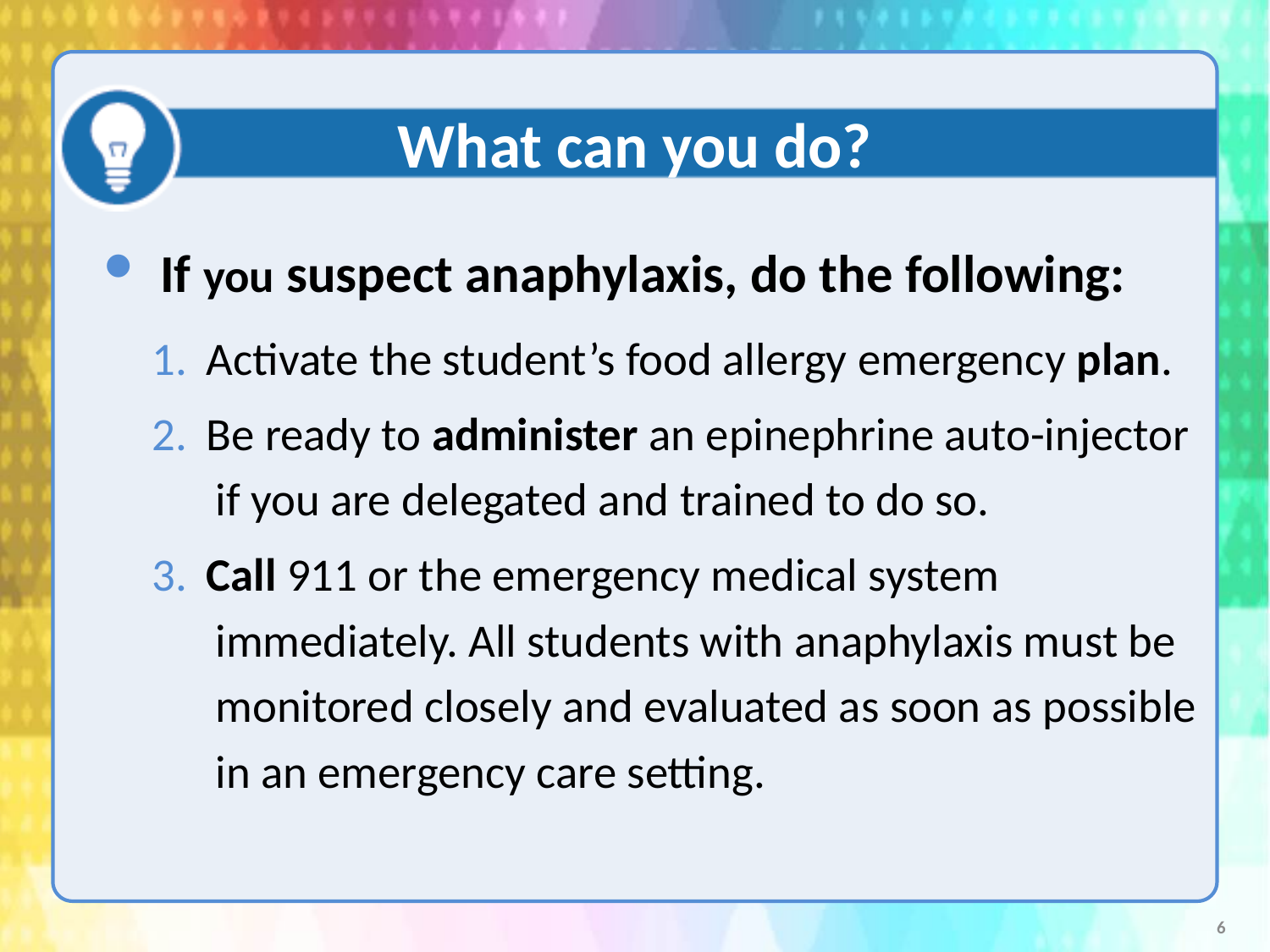

What can you do?
If you suspect anaphylaxis, do the following:
  Activate the student’s food allergy emergency plan.
  Be ready to administer an epinephrine auto-injector
      if you are delegated and trained to do so.
  Call 911 or the emergency medical system
      immediately. All students with anaphylaxis must be
      monitored closely and evaluated as soon as possible
      in an emergency care setting.

6